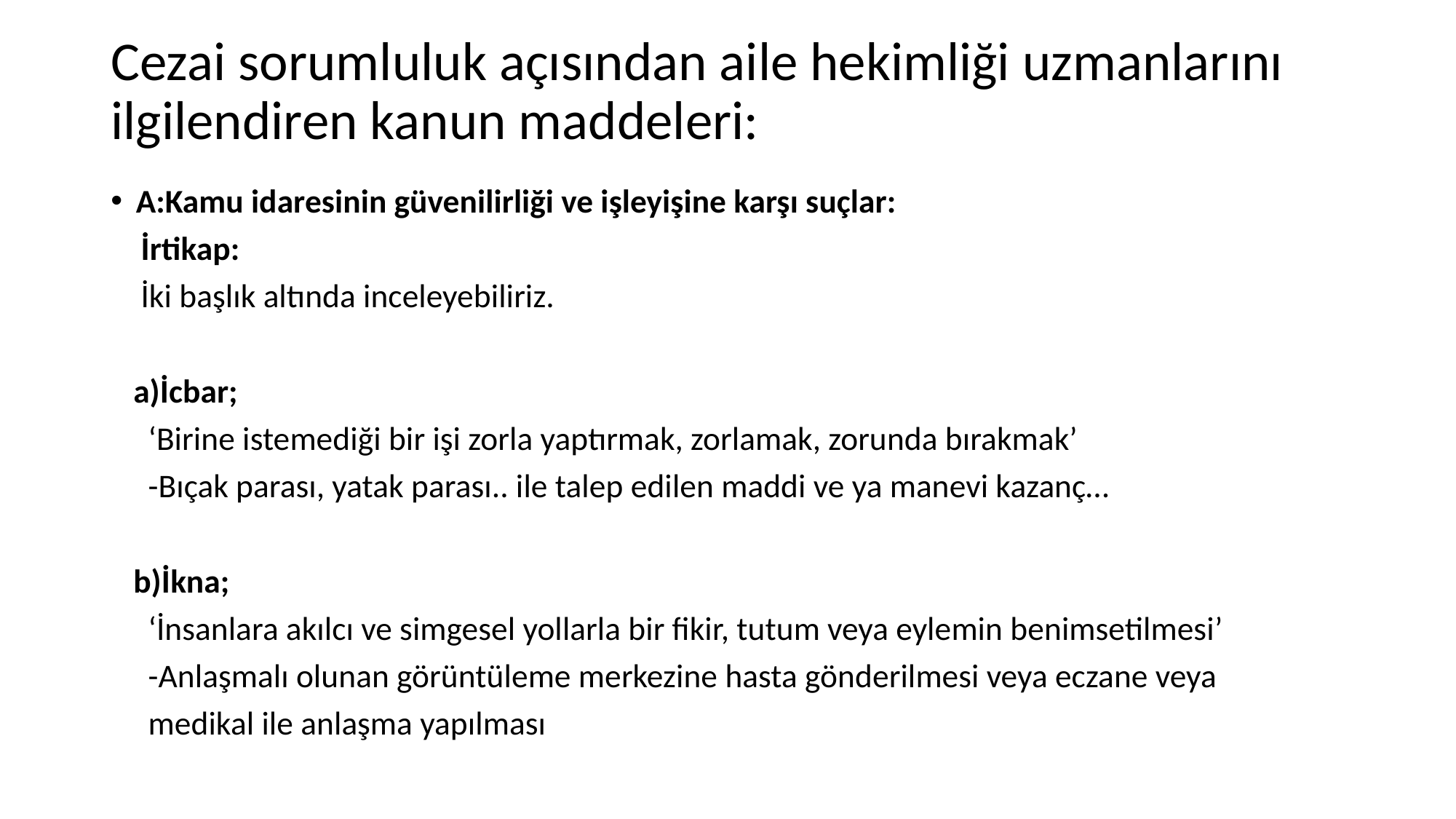

# Cezai sorumluluk açısından aile hekimliği uzmanlarını ilgilendiren kanun maddeleri:
A:Kamu idaresinin güvenilirliği ve işleyişine karşı suçlar:
    İrtikap:
    İki başlık altında inceleyebiliriz.

   a)İcbar;
     ‘Birine istemediği bir işi zorla yaptırmak, zorlamak, zorunda bırakmak’
     -Bıçak parası, yatak parası.. ile talep edilen maddi ve ya manevi kazanç…

   b)İkna;
     ‘İnsanlara akılcı ve simgesel yollarla bir fikir, tutum veya eylemin benimsetilmesi’
     -Anlaşmalı olunan görüntüleme merkezine hasta gönderilmesi veya eczane veya
     medikal ile anlaşma yapılması